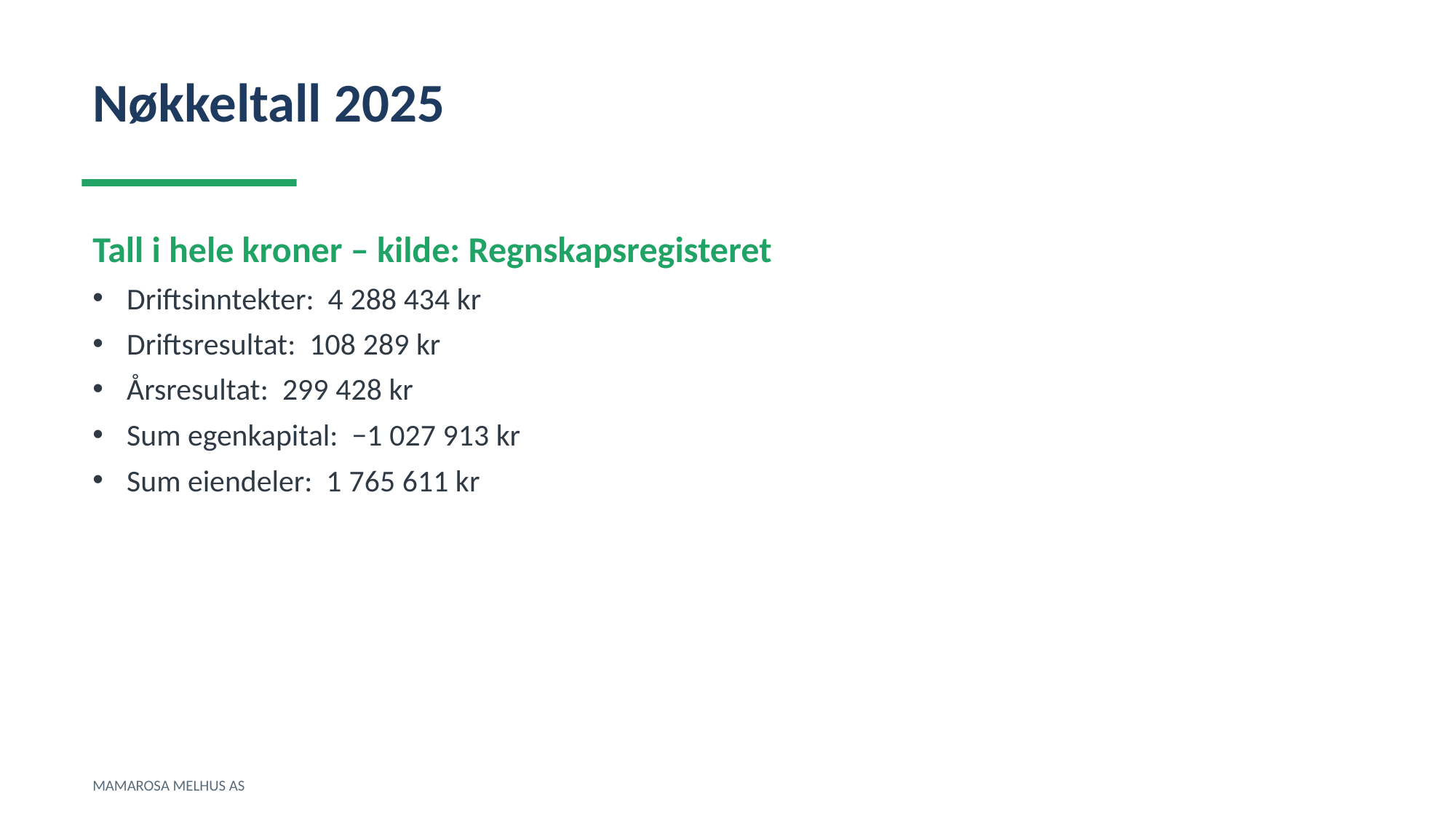

Nøkkeltall 2025

Tall i hele kroner – kilde: Regnskapsregisteret
Driftsinntekter:  4 288 434 kr
Driftsresultat:  108 289 kr
Årsresultat:  299 428 kr
Sum egenkapital:  −1 027 913 kr
Sum eiendeler:  1 765 611 kr
MAMAROSA MELHUS AS